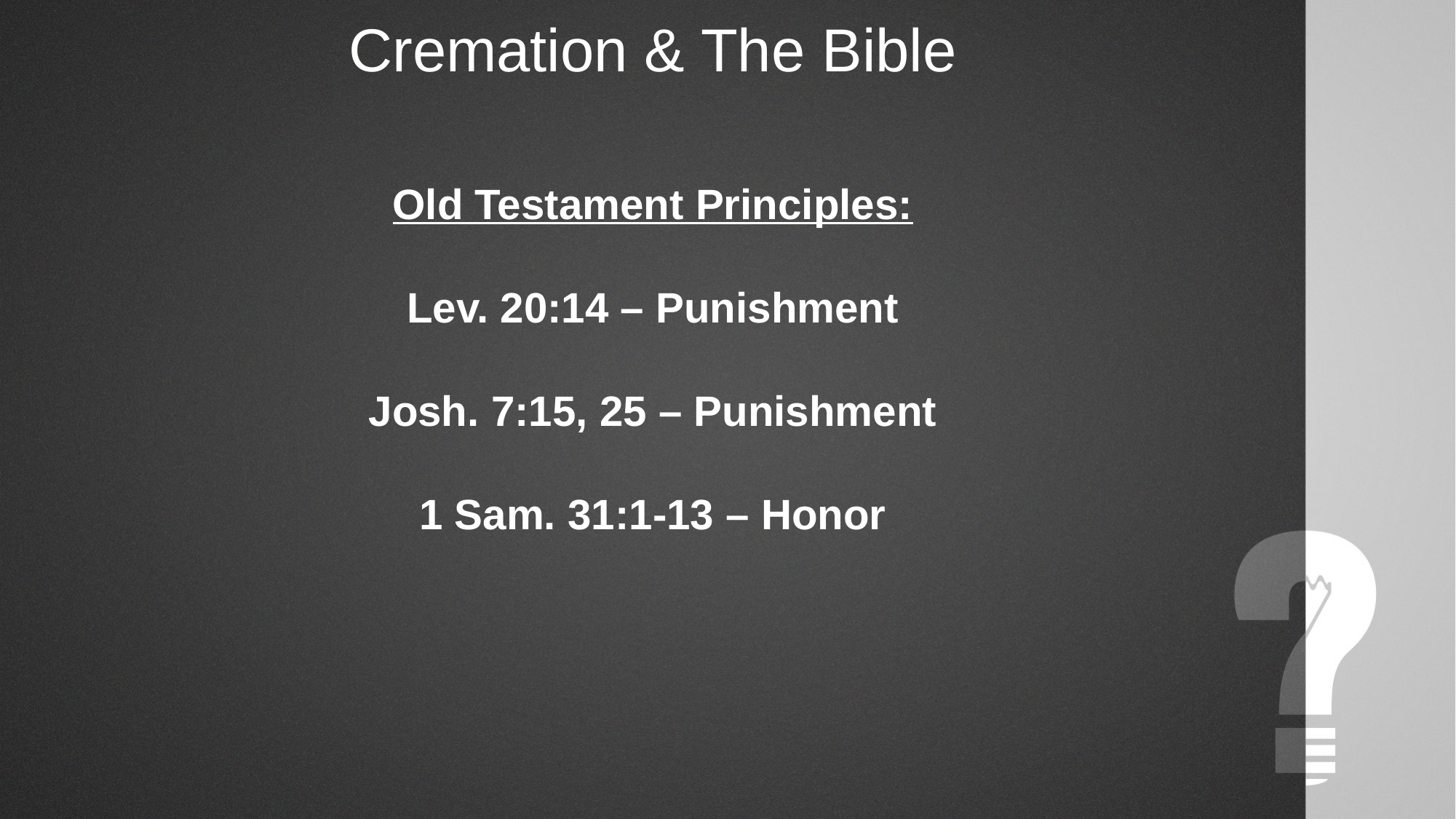

Cremation & The Bible
Old Testament Principles:
Lev. 20:14 – Punishment
Josh. 7:15, 25 – Punishment
1 Sam. 31:1-13 – Honor